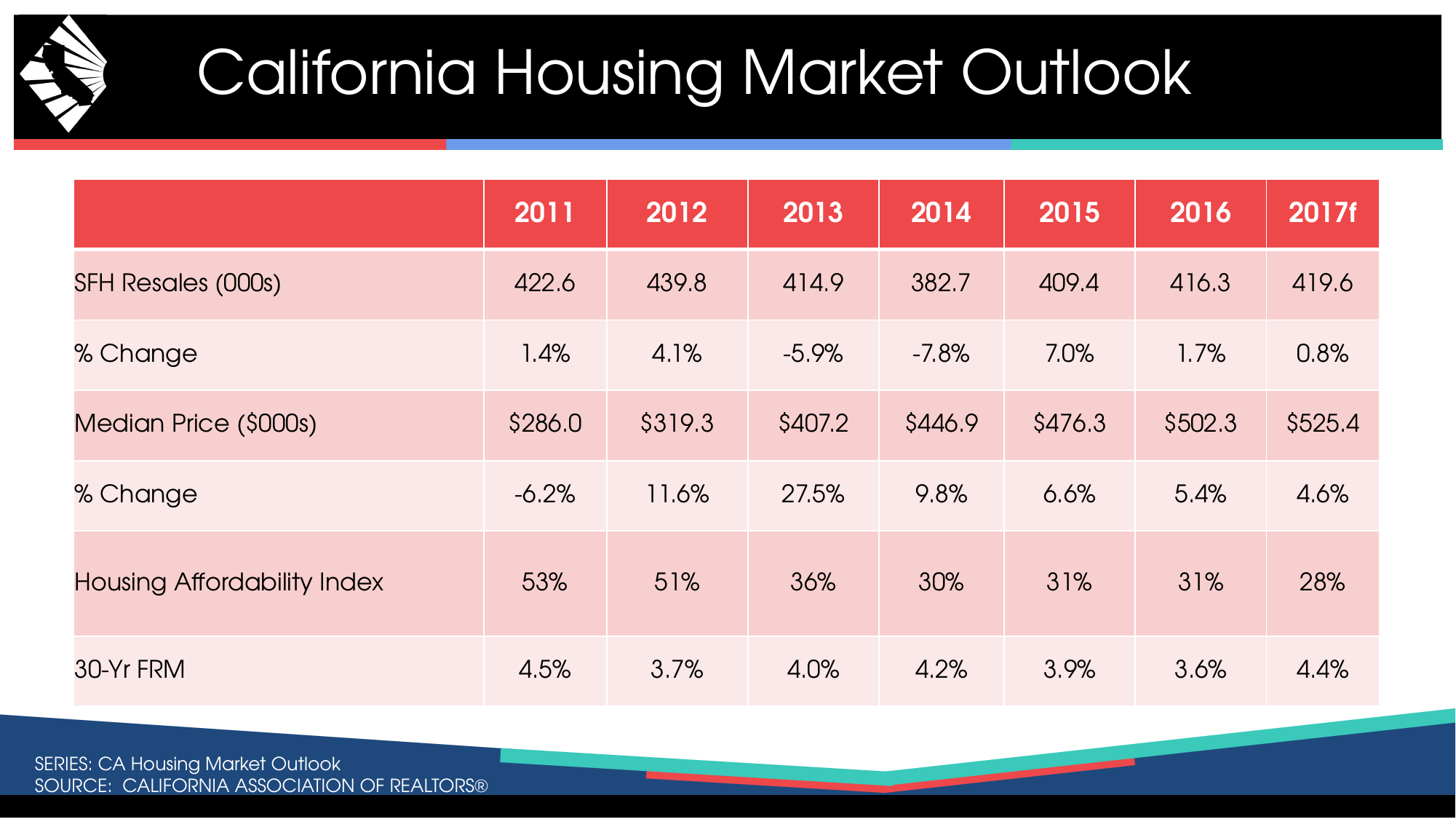

# California Housing Market Outlook
|  | 2011 | 2012 | 2013 | 2014 | 2015 | 2016 | 2017f |
| --- | --- | --- | --- | --- | --- | --- | --- |
| SFH Resales (000s) | 422.6 | 439.8 | 414.9 | 382.7 | 409.4 | 416.3 | 419.6 |
| % Change | 1.4% | 4.1% | -5.9% | -7.8% | 7.0% | 1.7% | 0.8% |
| Median Price ($000s) | $286.0 | $319.3 | $407.2 | $446.9 | $476.3 | $502.3 | $525.4 |
| % Change | -6.2% | 11.6% | 27.5% | 9.8% | 6.6% | 5.4% | 4.6% |
| Housing Affordability Index | 53% | 51% | 36% | 30% | 31% | 31% | 28% |
| 30-Yr FRM | 4.5% | 3.7% | 4.0% | 4.2% | 3.9% | 3.6% | 4.4% |
SERIES: CA Housing Market Outlook
SOURCE:  CALIFORNIA ASSOCIATION OF REALTORS®